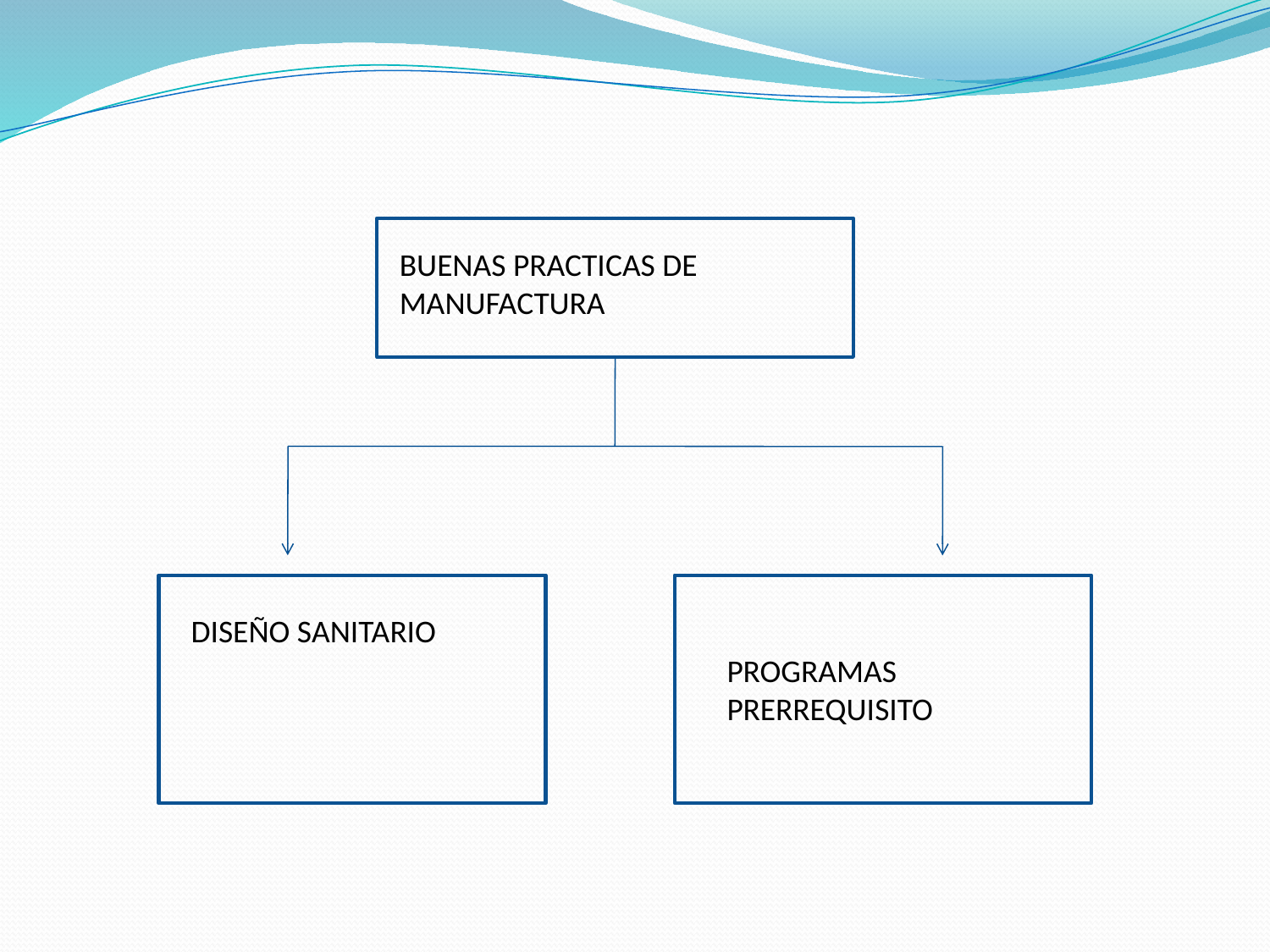

#

BUENAS PRACTICAS DE MANUFACTURA

DISEÑO SANITARIO
PROGRAMAS PRERREQUISITO